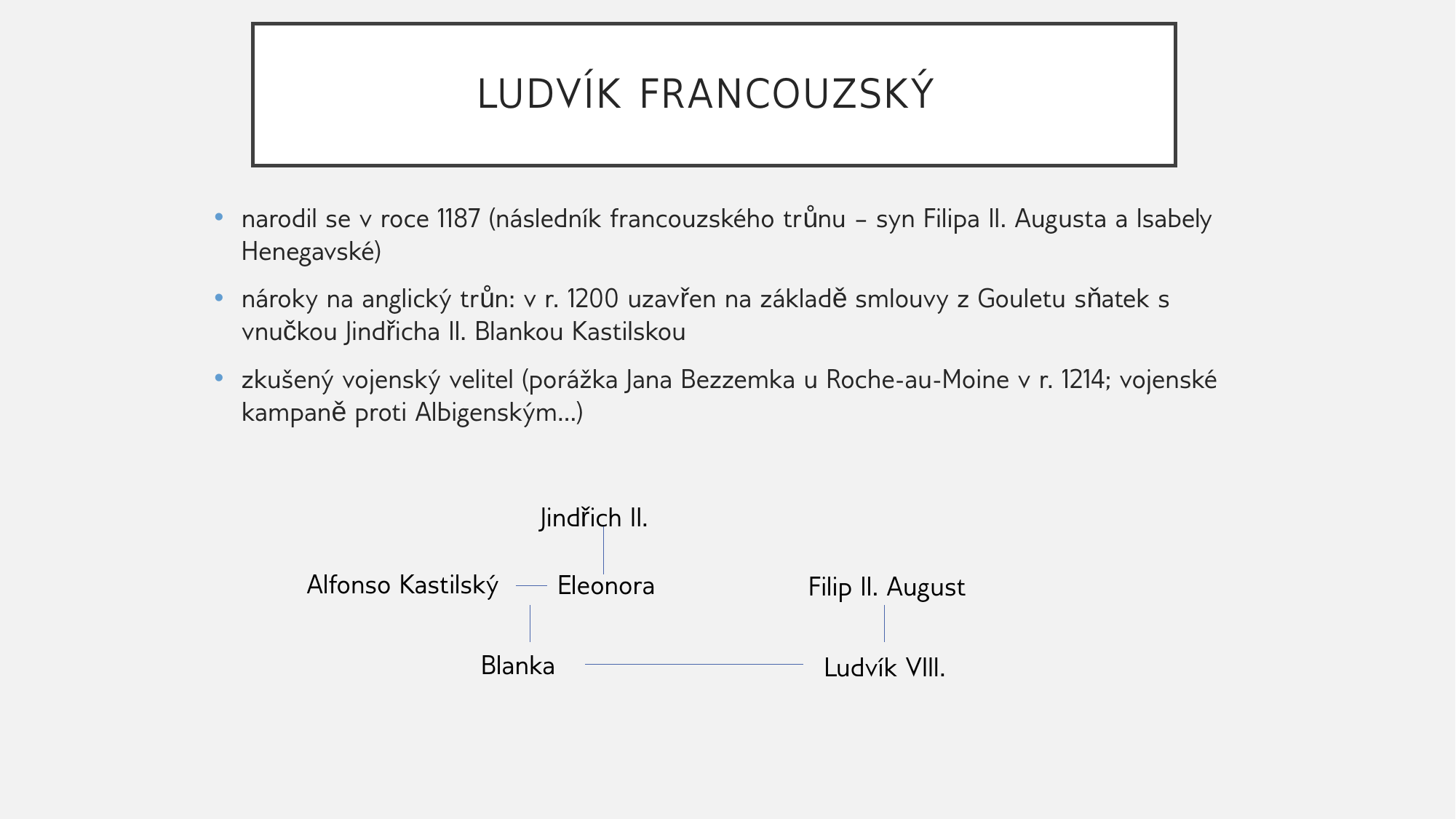

# Ludvík Francouzský
narodil se v roce 1187 (následník francouzského trůnu – syn Filipa II. Augusta a Isabely Henegavské)
nároky na anglický trůn: v r. 1200 uzavřen na základě smlouvy z Gouletu sňatek s vnučkou Jindřicha II. Blankou Kastilskou
zkušený vojenský velitel (porážka Jana Bezzemka u Roche-au-Moine v r. 1214; vojenské kampaně proti Albigenským…)

Jindřich II.
Alfonso Kastilský
Eleonora
Filip II. August
Blanka
Ludvík VIII.